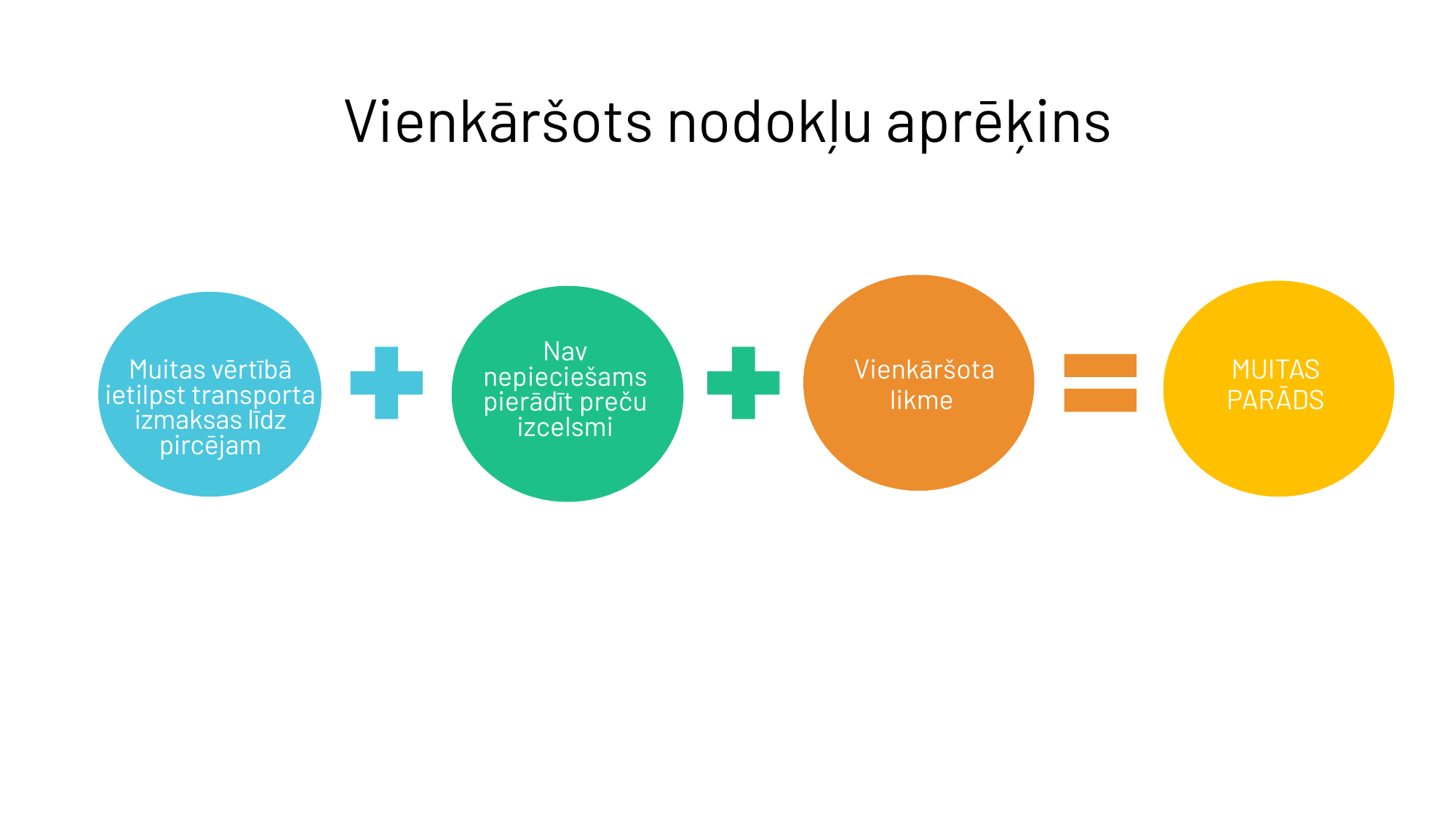

# Vienkāršots nodokļu aprēķins

Muitas vērtībā ietilpst transporta izmaksas līdz pircējam
Customs costs to destination
[Art. 156(2)]
Nav nepieciešams pierādīt preču izcelsmi

Vienkāršota
likme
MUITAS
PARĀDS